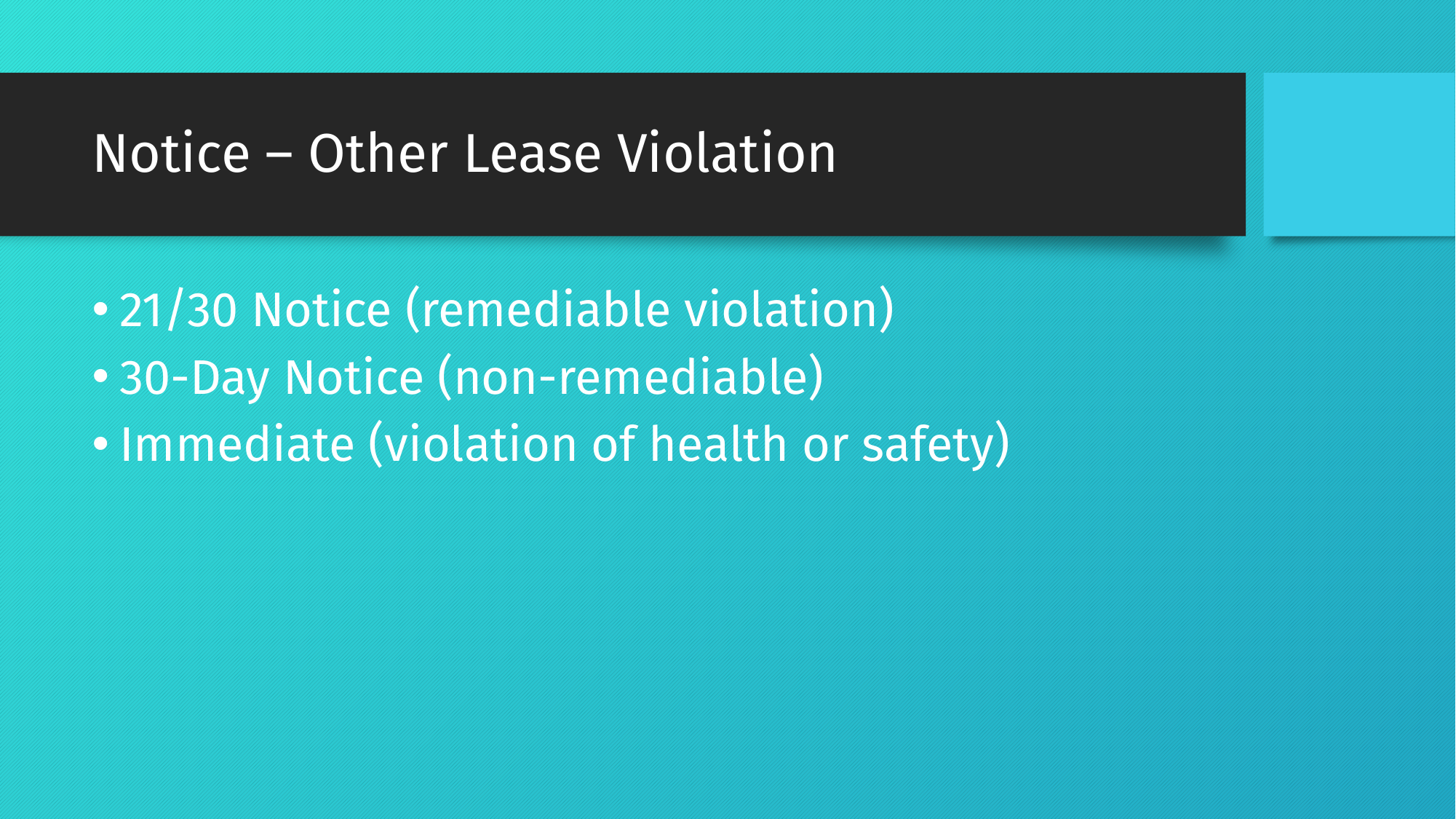

# Notice – Other Lease Violation
21/30 Notice (remediable violation)
30-Day Notice (non-remediable)
Immediate (violation of health or safety)